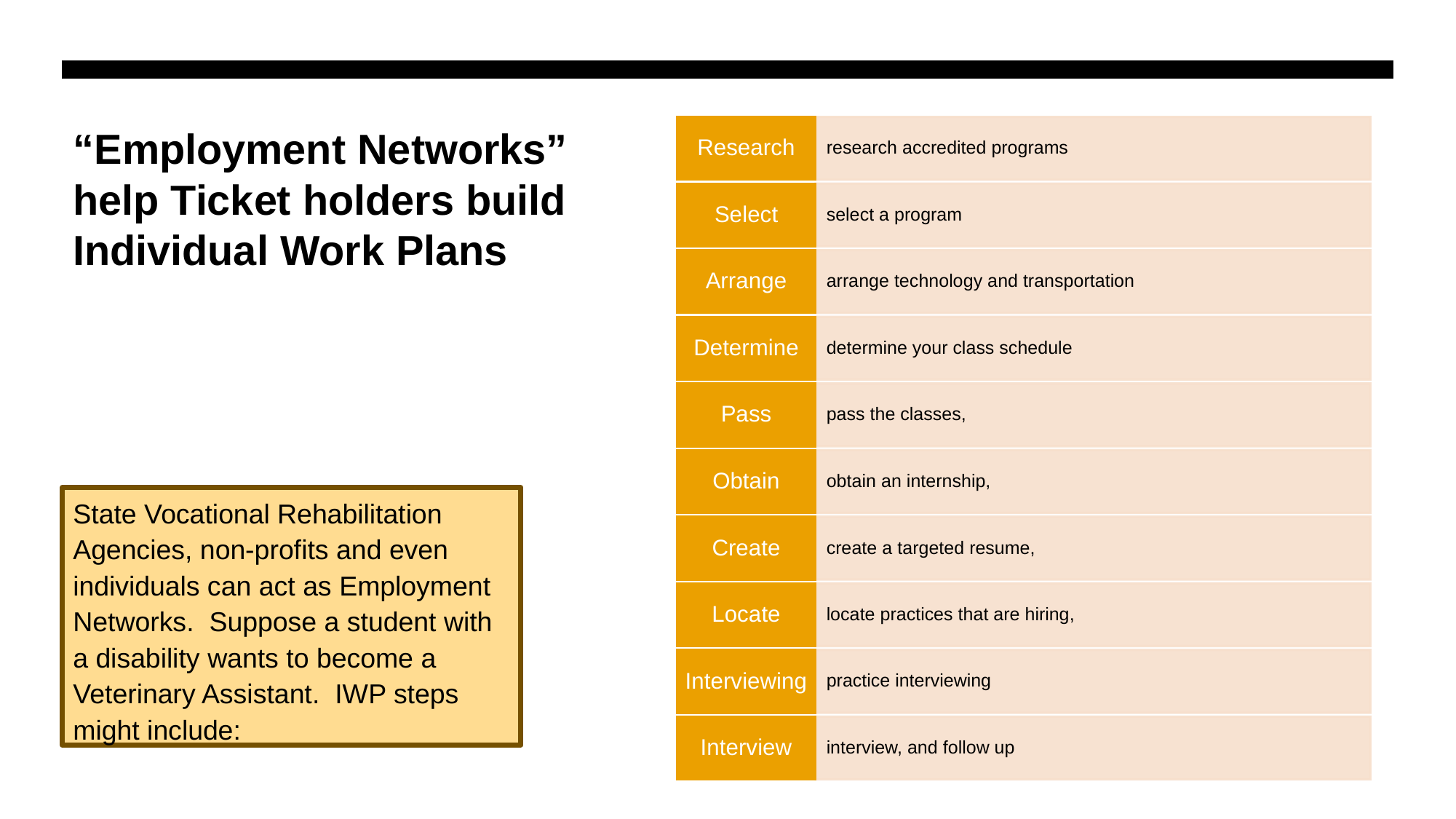

# “Employment Networks” help Ticket holders build Individual Work Plans
research accredited programs
Research
select a program
Select
arrange technology and transportation
Arrange
determine your class schedule
Determine
pass the classes,
Pass
obtain an internship,
Obtain
create a targeted resume,
Create
locate practices that are hiring,
Locate
practice interviewing
Interviewing
interview, and follow up
Interview
State Vocational Rehabilitation Agencies, non-profits and even individuals can act as Employment Networks.  Suppose a student with a disability wants to become a Veterinary Assistant.  IWP steps might include: